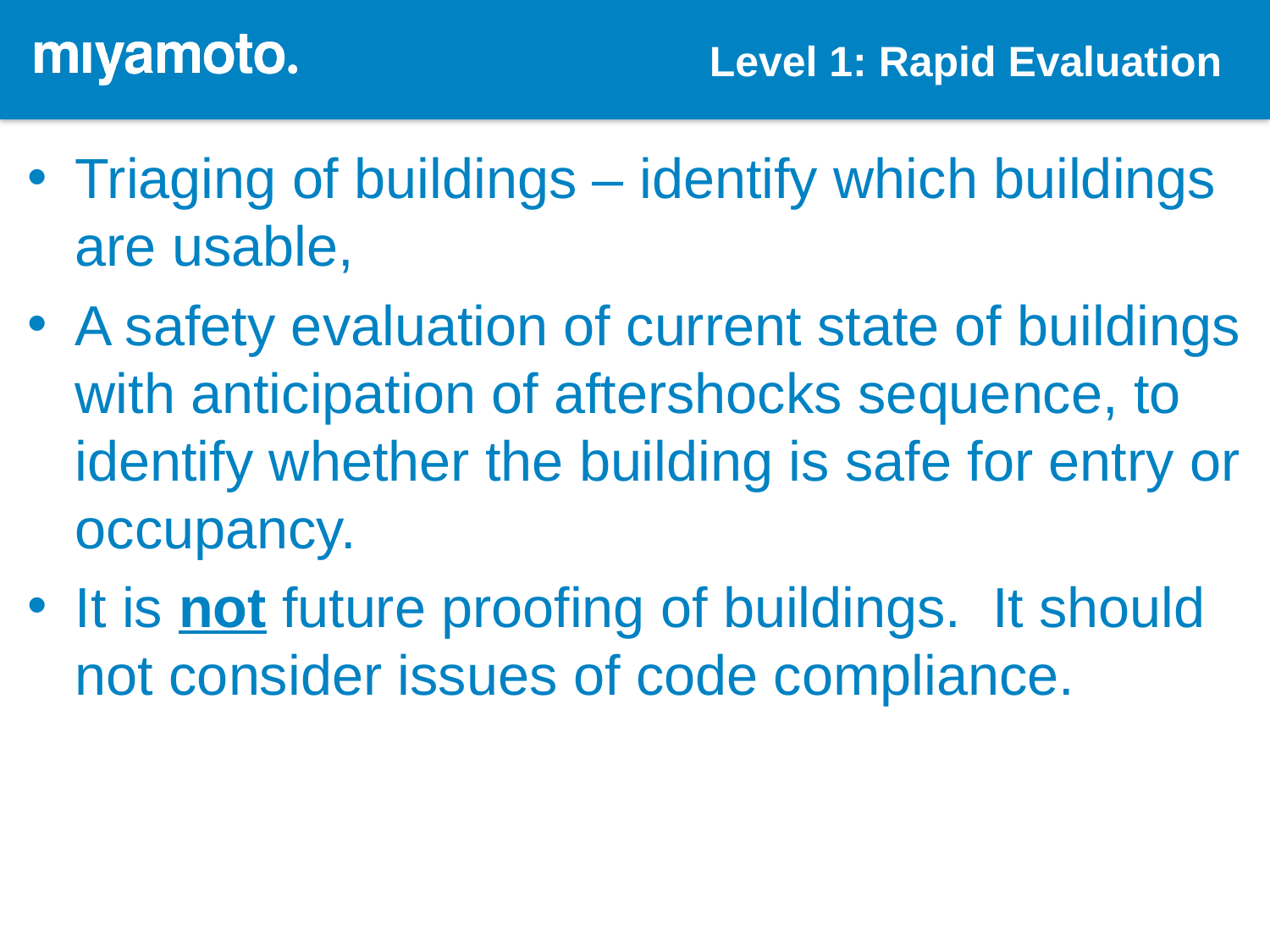

Level 1: Rapid Evaluation

Triaging of buildings – identify which buildings are usable,
A safety evaluation of current state of buildings with anticipation of aftershocks sequence, to identify whether the building is safe for entry or occupancy.
It is not future proofing of buildings.  It should not consider issues of code compliance.